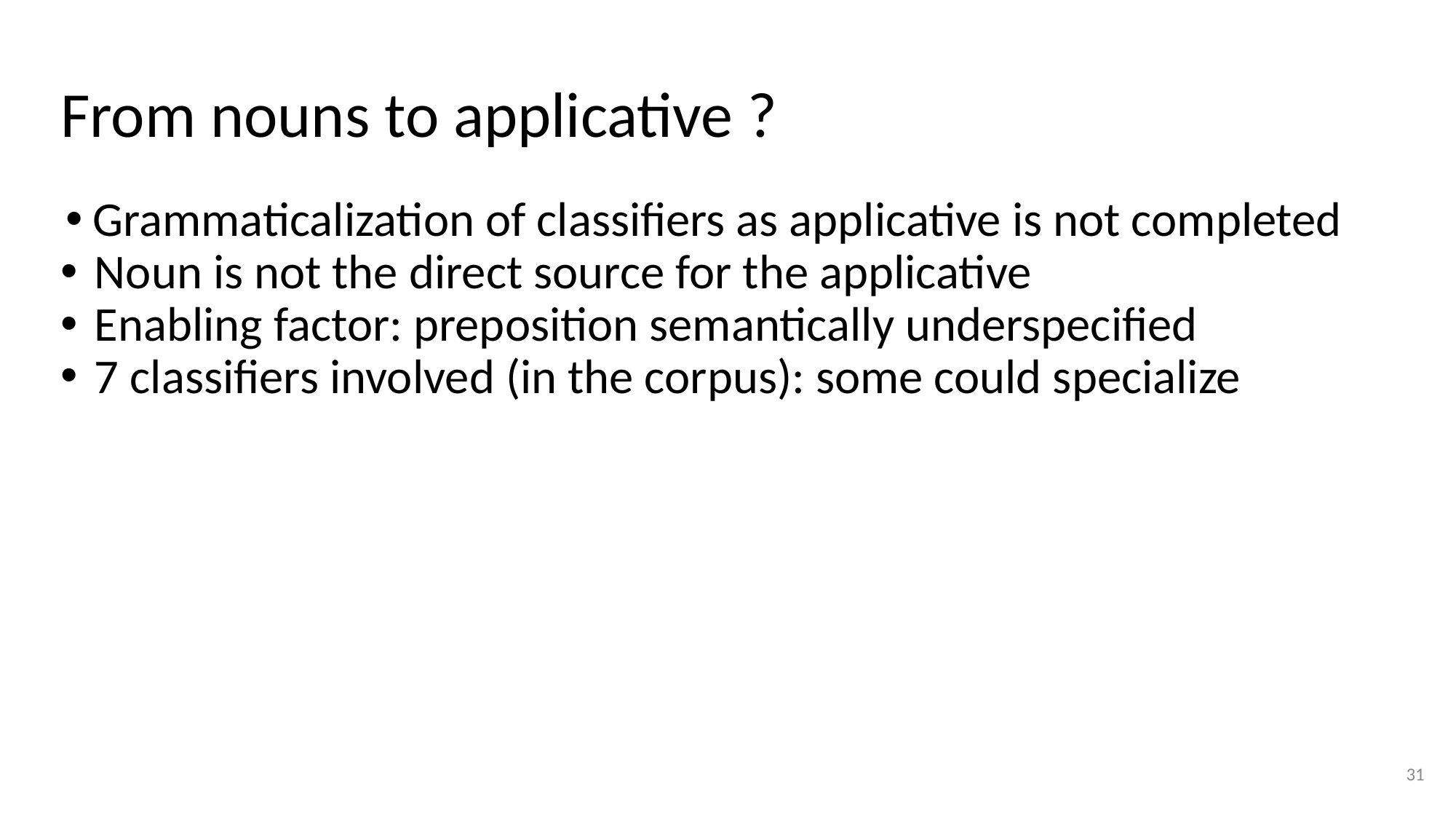

# From nouns to applicative ?
Grammaticalization of classifiers as applicative is not completed
Noun is not the direct source for the applicative
Enabling factor: preposition semantically underspecified
7 classifiers involved (in the corpus): some could specialize
31